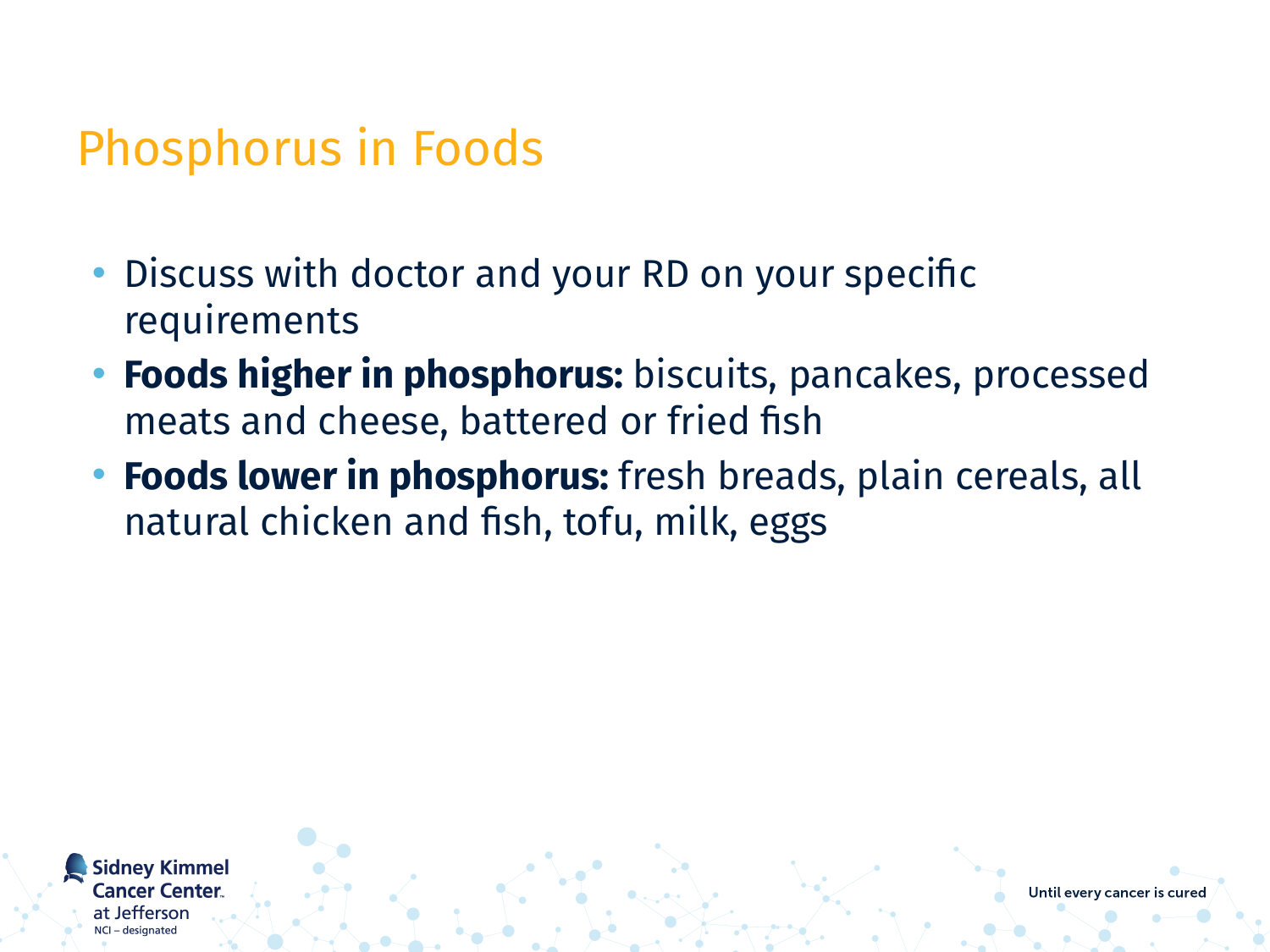

# Phosphorus in Foods
Discuss with doctor and your RD on your specific requirements
Foods higher in phosphorus: biscuits, pancakes, processed meats and cheese, battered or fried fish
Foods lower in phosphorus: fresh breads, plain cereals, all natural chicken and fish, tofu, milk, eggs